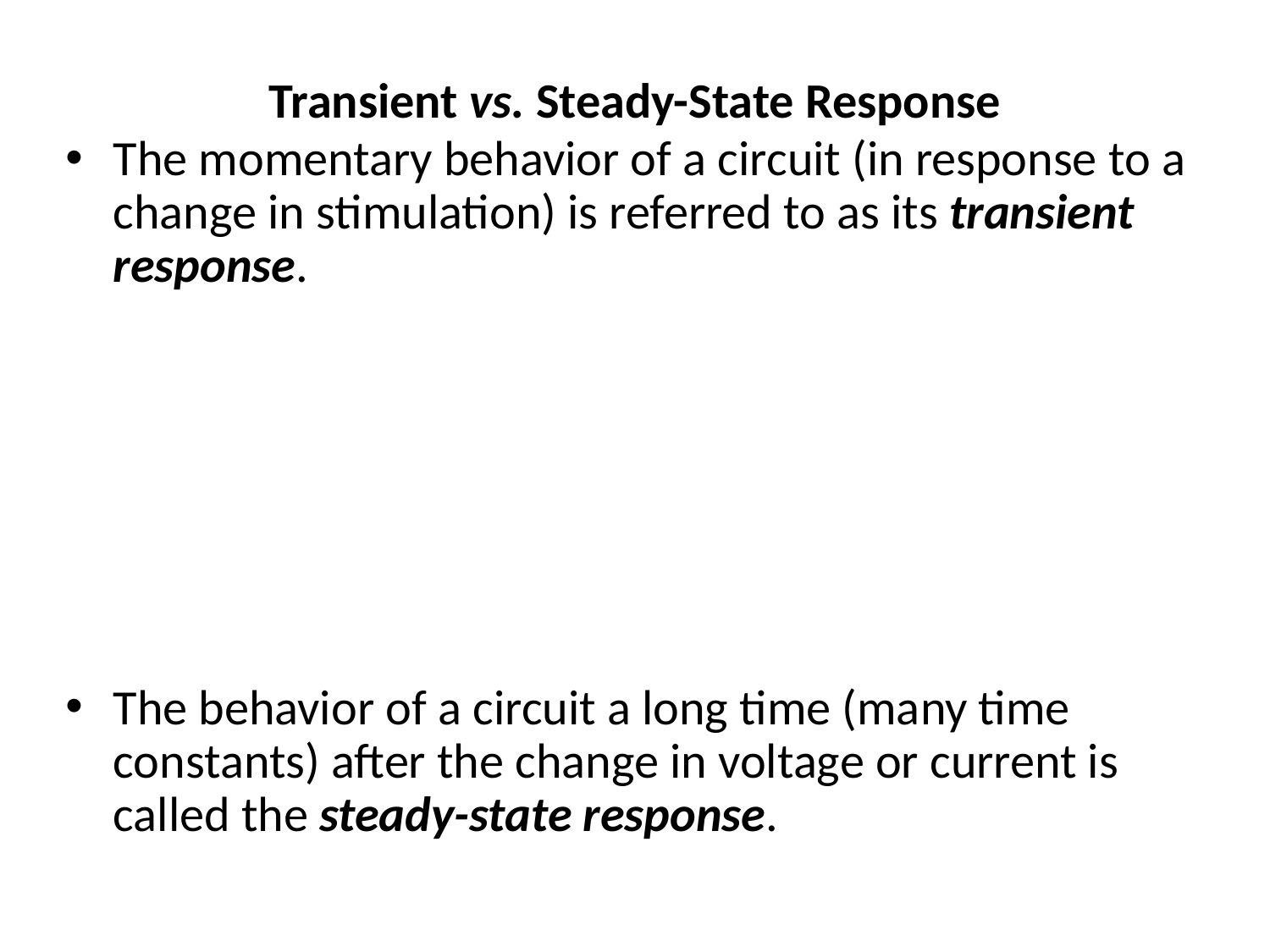

# Transient vs. Steady-State Response
The momentary behavior of a circuit (in response to a change in stimulation) is referred to as its transient response.

The behavior of a circuit a long time (many time constants) after the change in voltage or current is called the steady-state response.